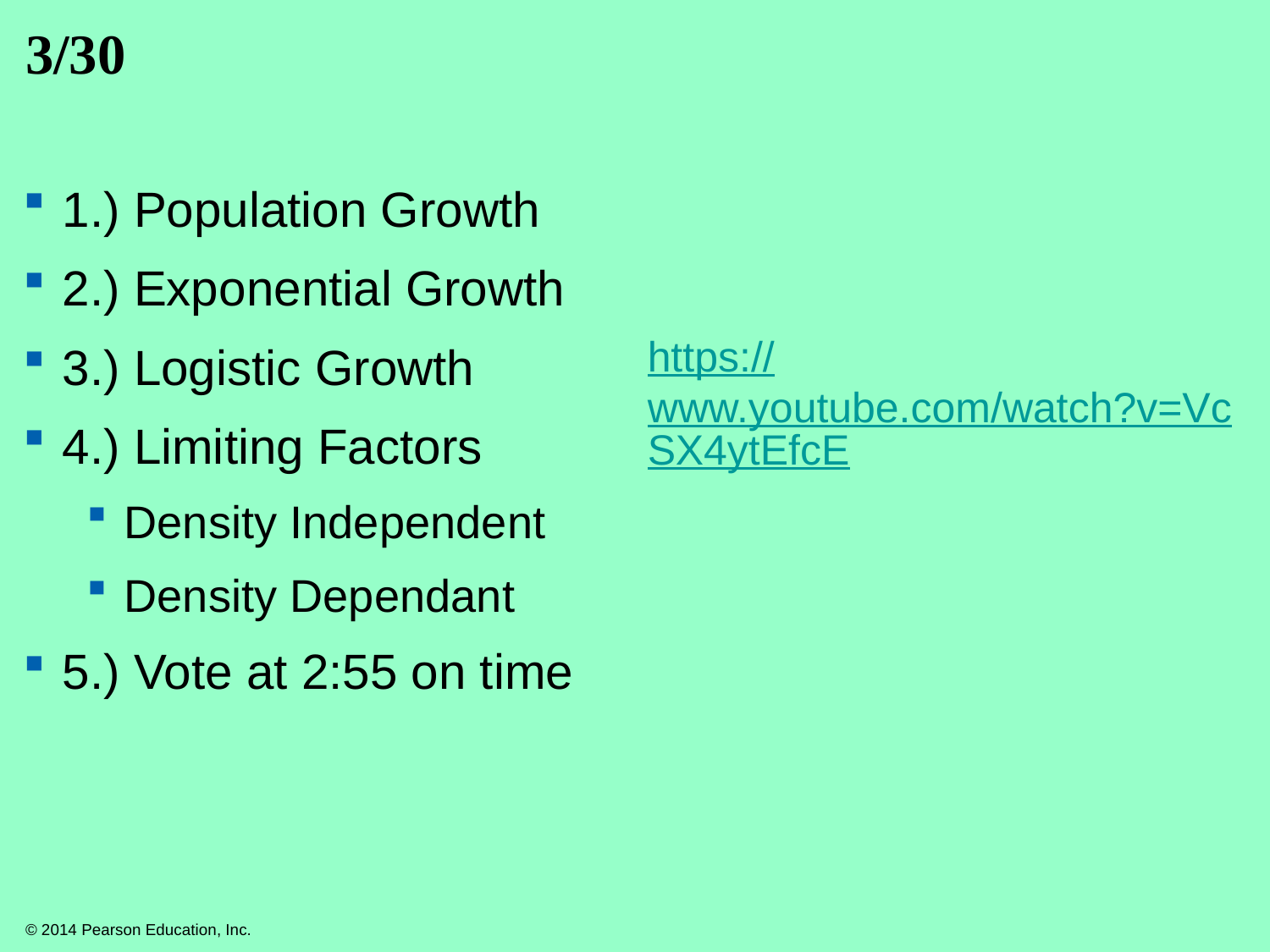

# 3/30
1.) Population Growth
2.) Exponential Growth
3.) Logistic Growth
4.) Limiting Factors
Density Independent
Density Dependant
5.) Vote at 2:55 on time
https://www.youtube.com/watch?v=VcSX4ytEfcE